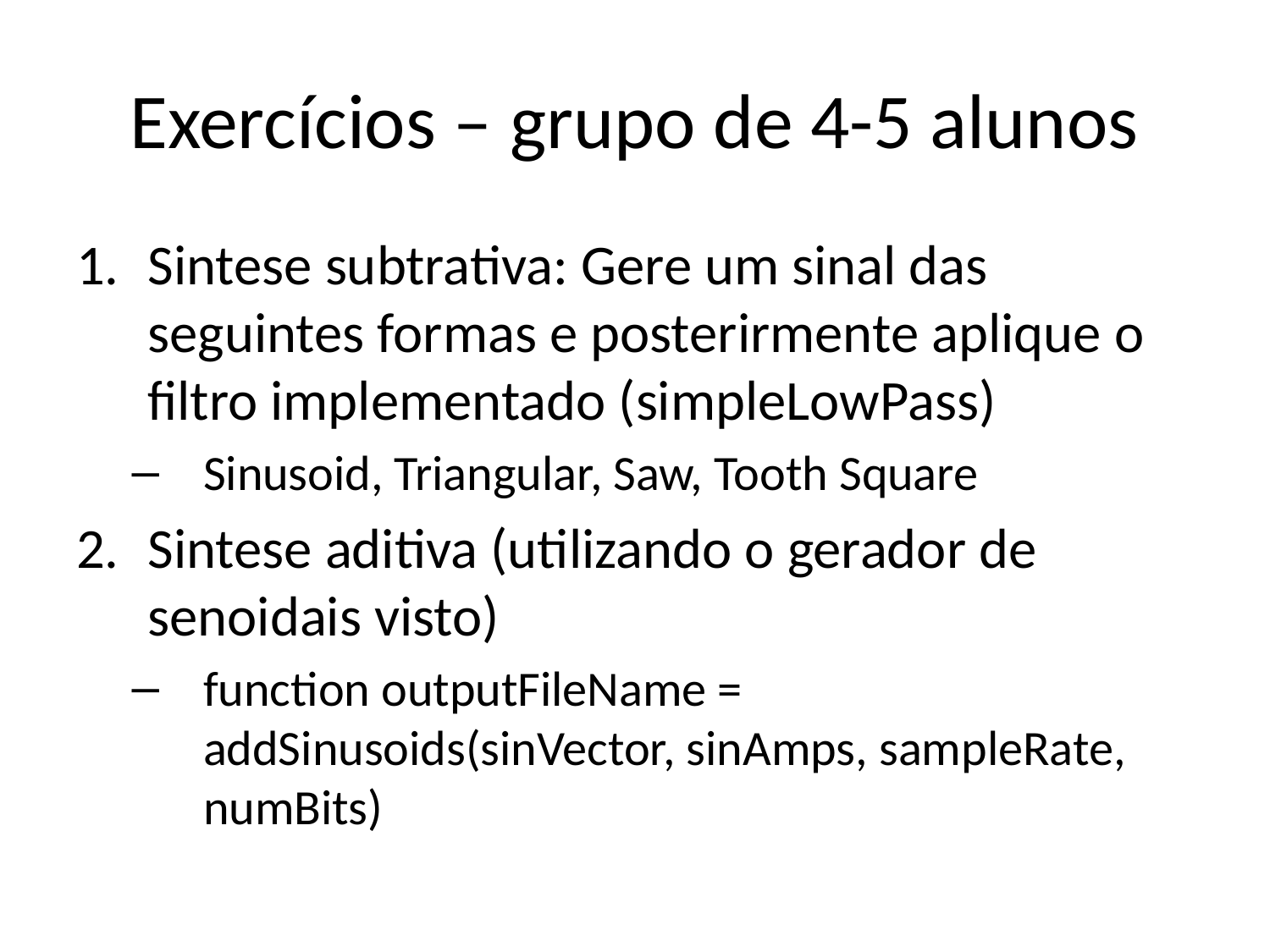

# Exercícios – grupo de 4-5 alunos
Sintese subtrativa: Gere um sinal das seguintes formas e posterirmente aplique o filtro implementado (simpleLowPass)
Sinusoid, Triangular, Saw, Tooth Square
Sintese aditiva (utilizando o gerador de senoidais visto)
function outputFileName = addSinusoids(sinVector, sinAmps, sampleRate, numBits)